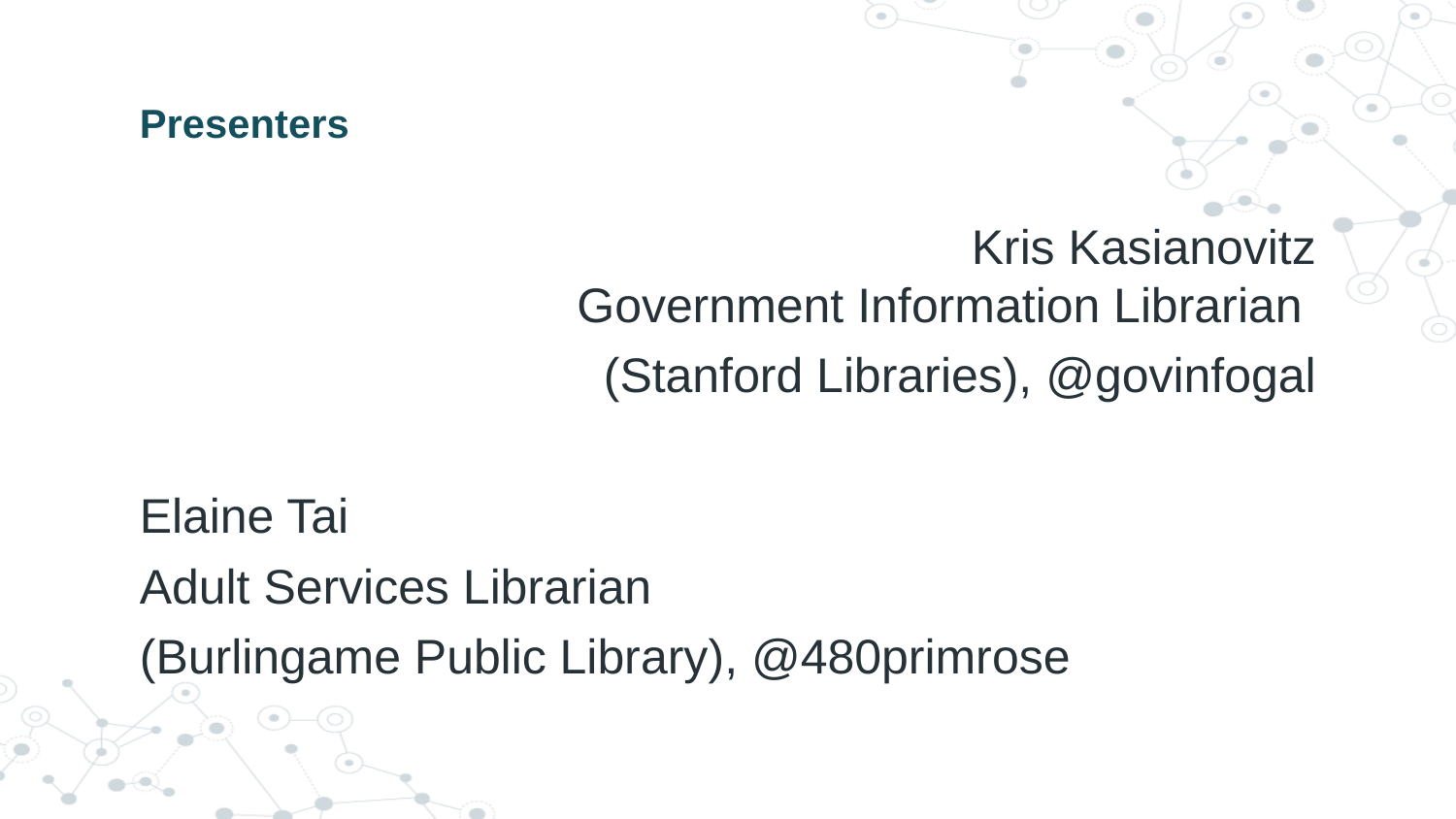

# Presenters
Kris Kasianovitz
Government Information Librarian
(Stanford Libraries), @govinfogal

Elaine Tai
Adult Services Librarian
(Burlingame Public Library), @480primrose